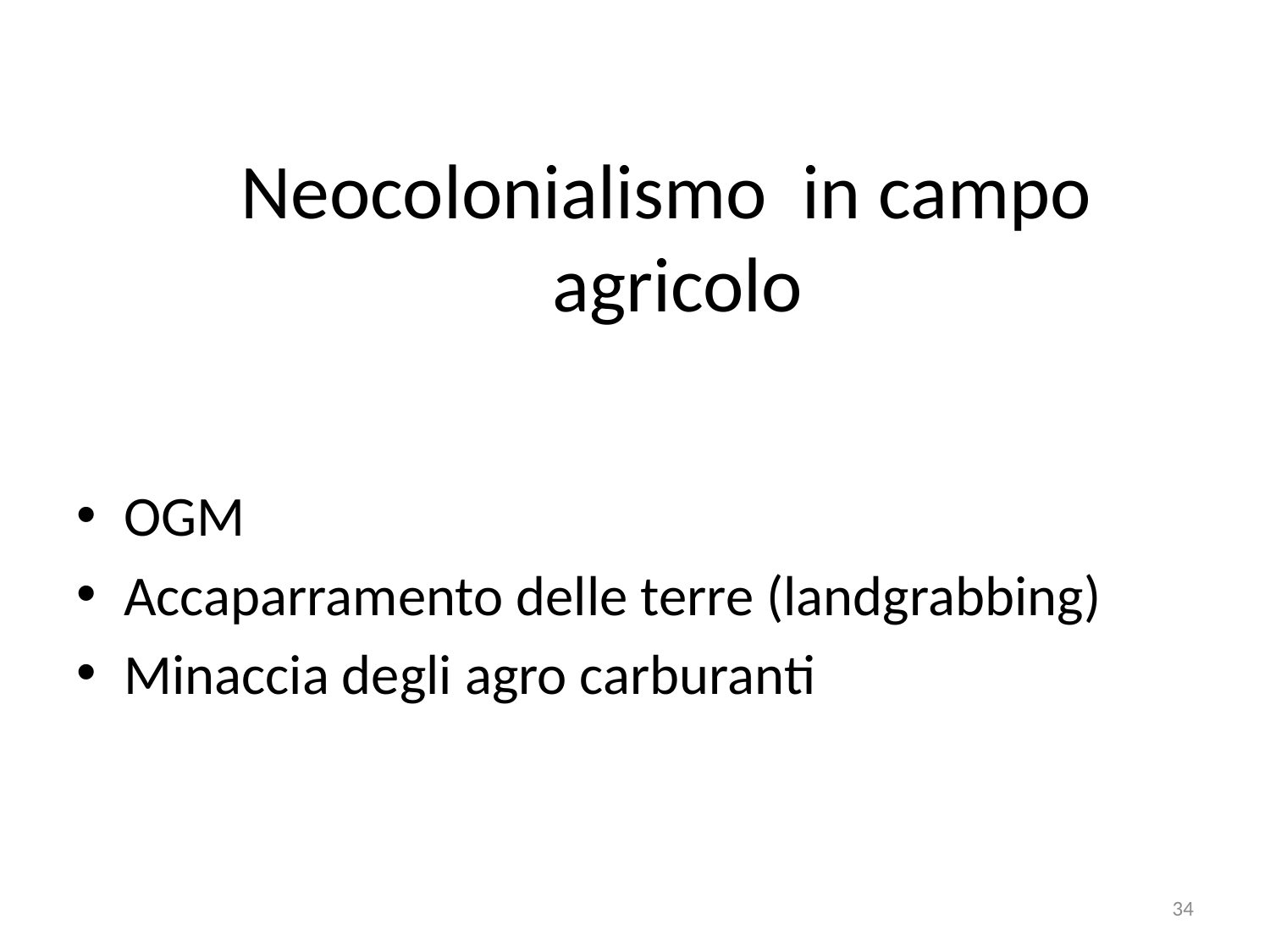

# Neocolonialismo  in campo agricolo

OGM
Accaparramento delle terre (landgrabbing)
Minaccia degli agro carburanti
34